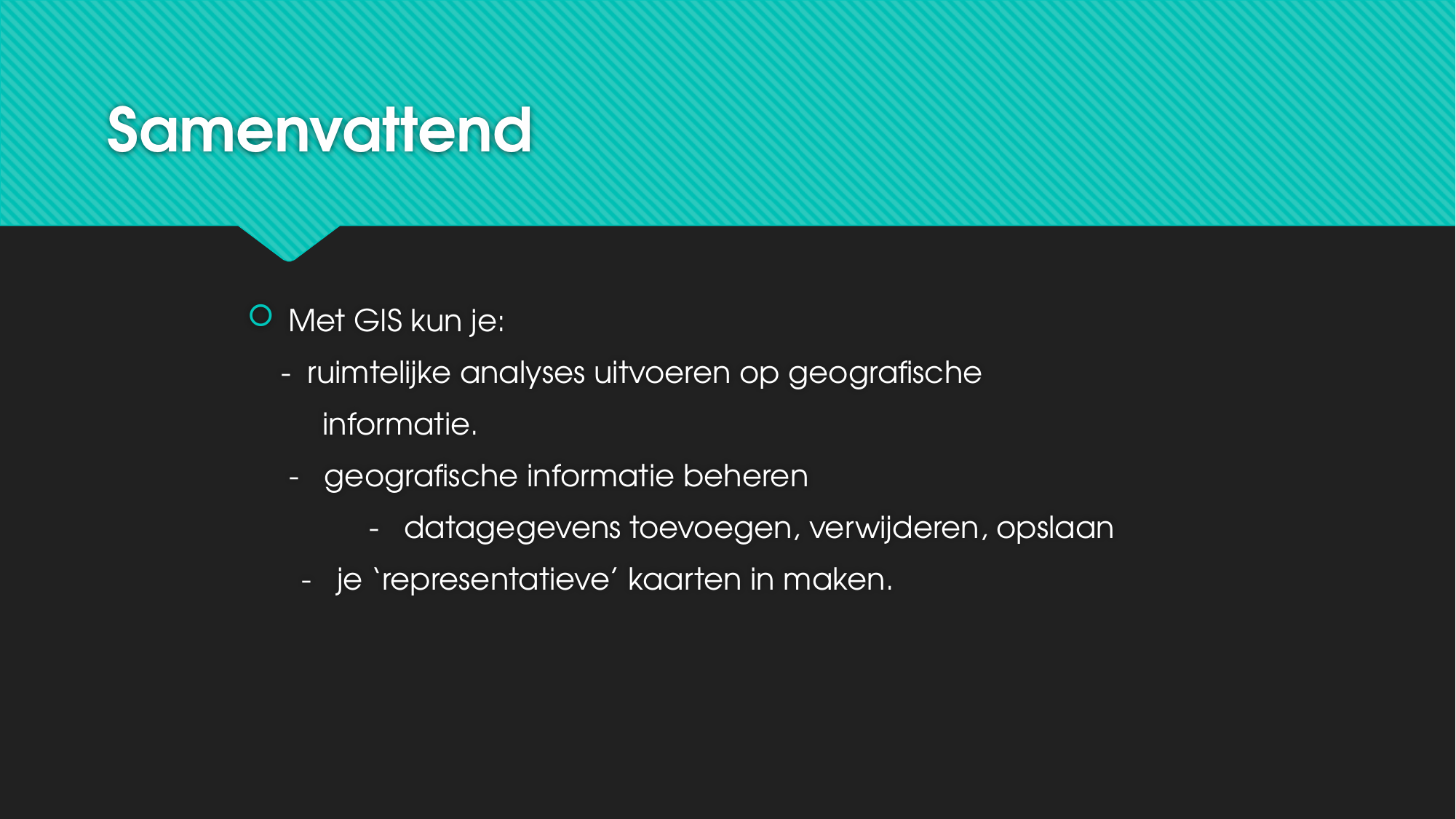

# Samenvattend
Met GIS kun je:
    -  ruimtelijke analyses uitvoeren op geografische
         informatie.
     -   geografische informatie beheren
        -   datagegevens toevoegen, verwijderen, opslaan
-   je ‘representatieve’ kaarten in maken.